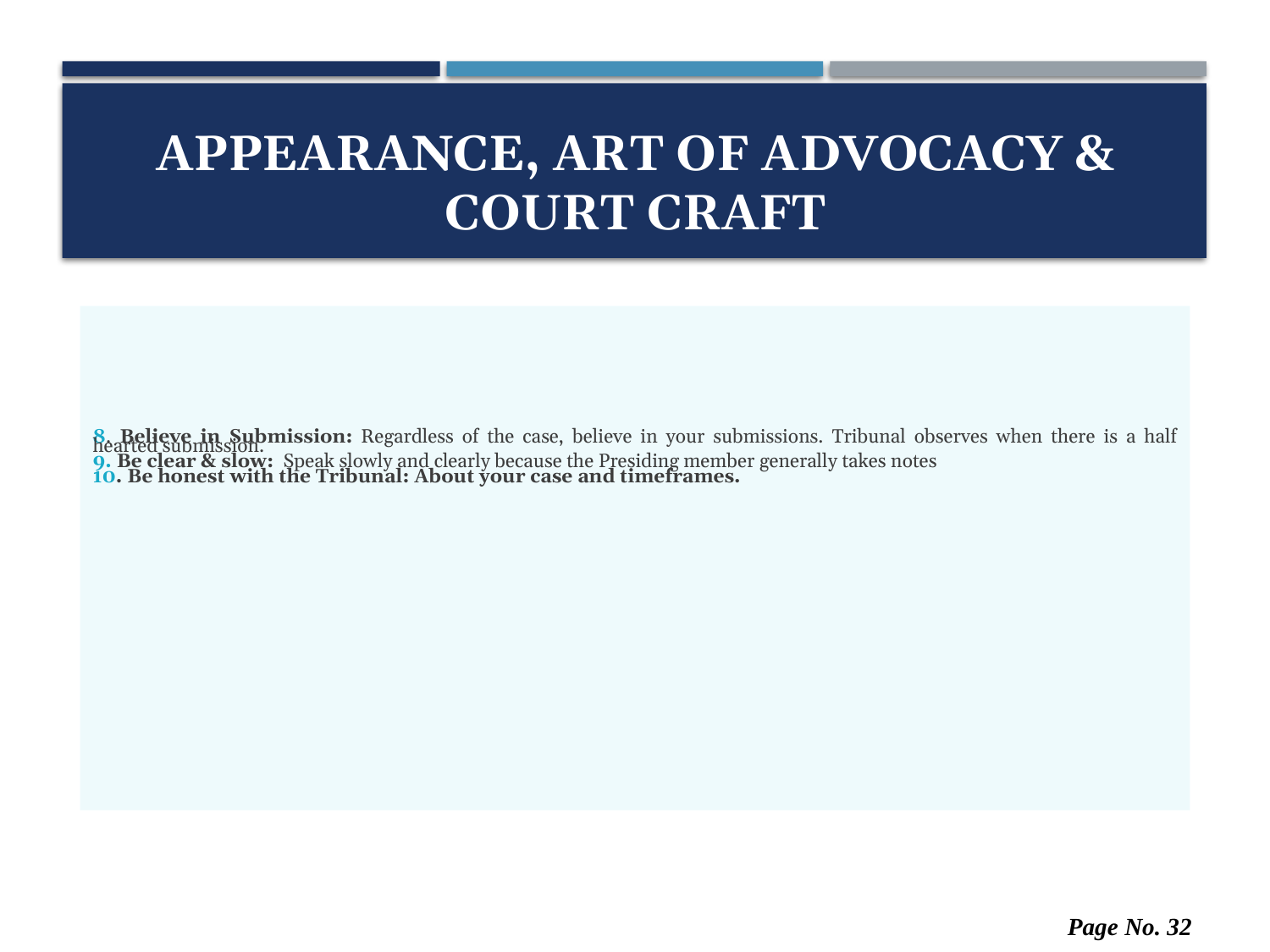

# APPEARANCE, ART OF ADVOCACY & COURT CRAFT

8. Believe in Submission: Regardless of the case, believe in your submissions. Tribunal observes when there is a half hearted submission.
9. Be clear & slow:  Speak slowly and clearly because the Presiding member generally takes notes
10. Be honest with the Tribunal: About your case and timeframes.

Page No. 32